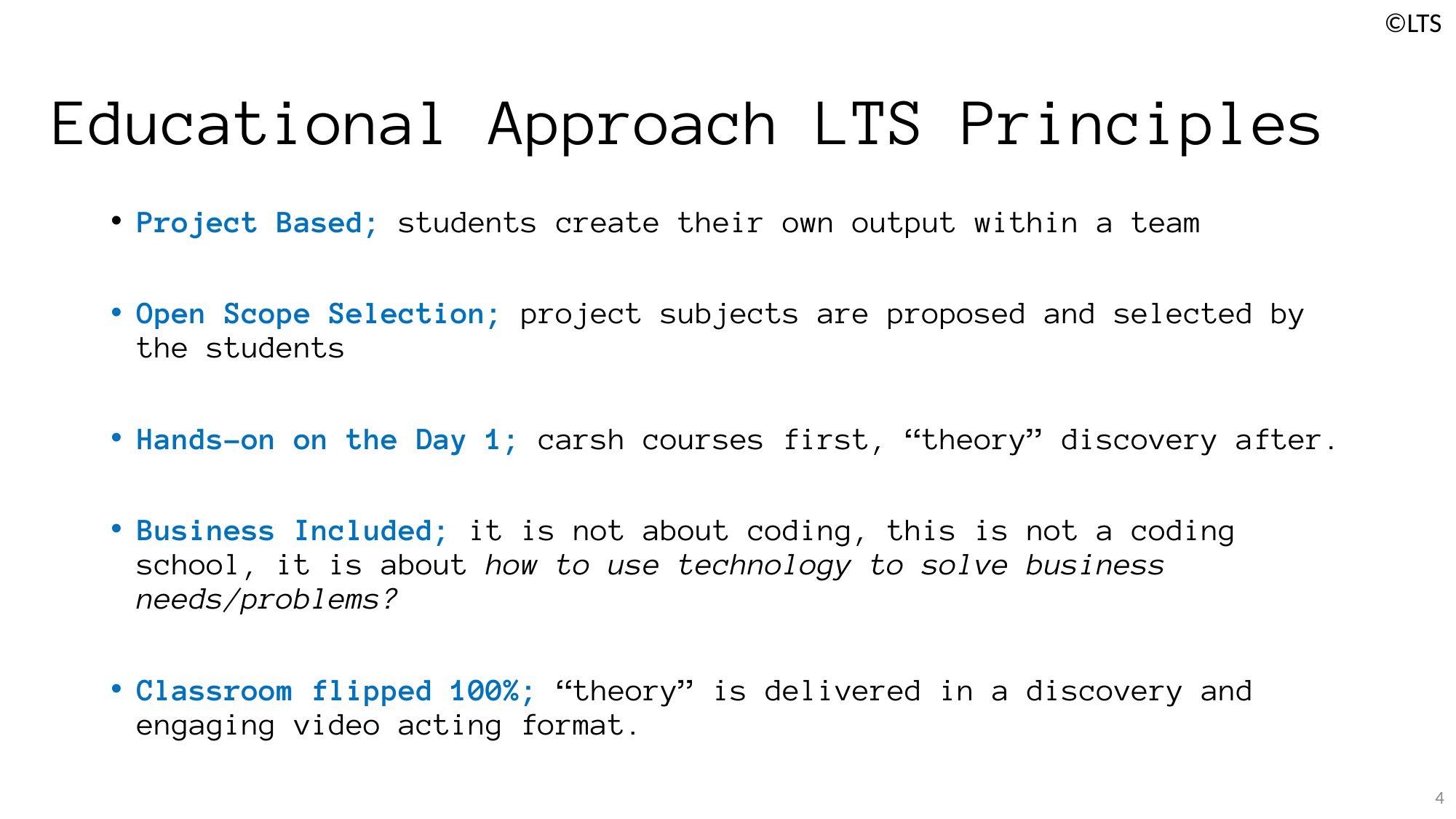

# Educational Approach LTS Principles
Project Based; students create their own output within a team

Open Scope Selection; project subjects are proposed and selected by the students

Hands-on on the Day 1; carsh courses first, “theory” discovery after.

Business Included; it is not about coding, this is not a coding school, it is about how to use technology to solve business needs/problems?

Classroom flipped 100%; “theory” is delivered in a discovery and engaging video acting format.
4